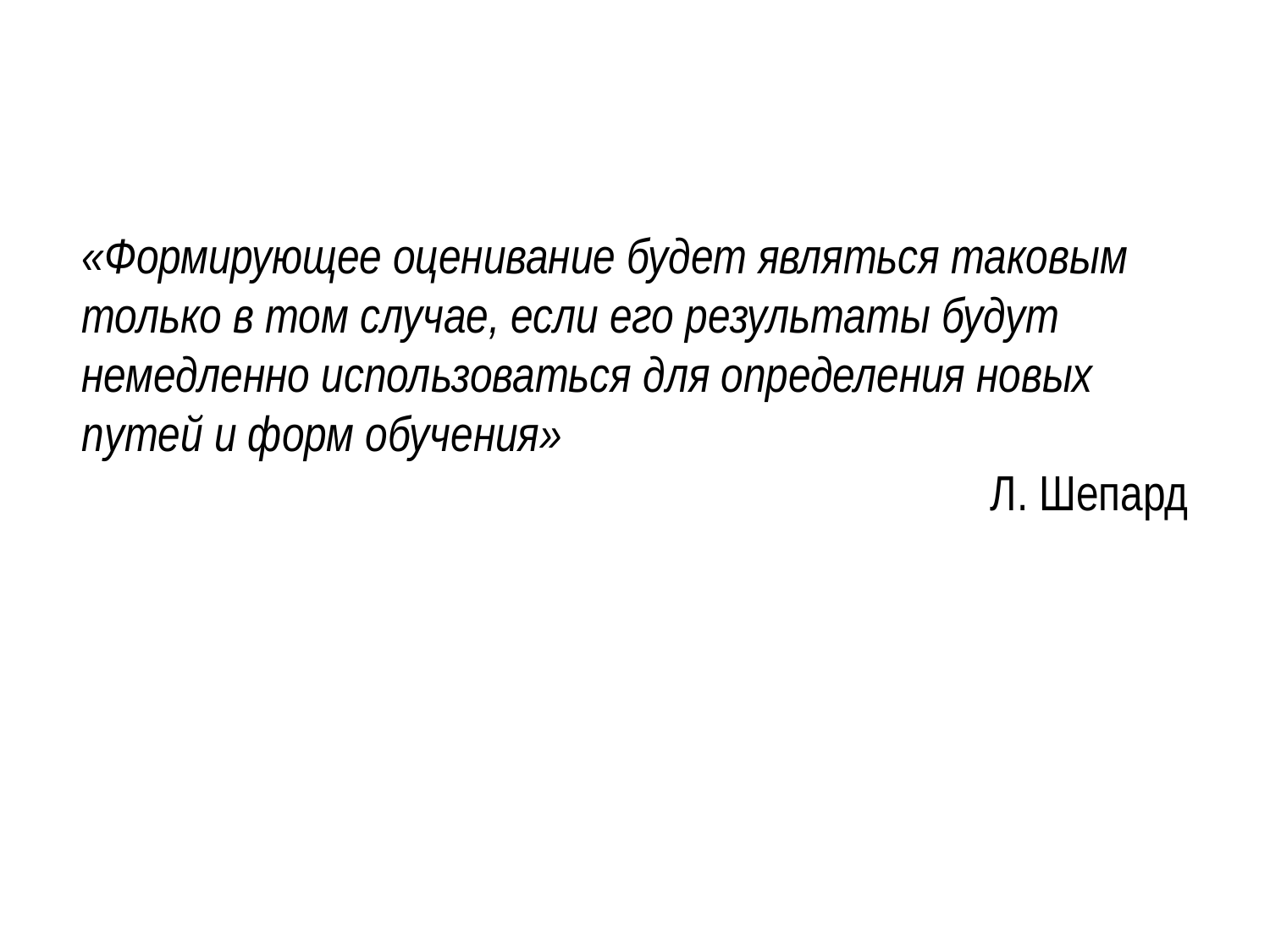

«Формирующее оценивание будет являться таковым только в том случае, если его результаты будут немедленно использоваться для определения новых путей и форм обучения»
Л. Шепард